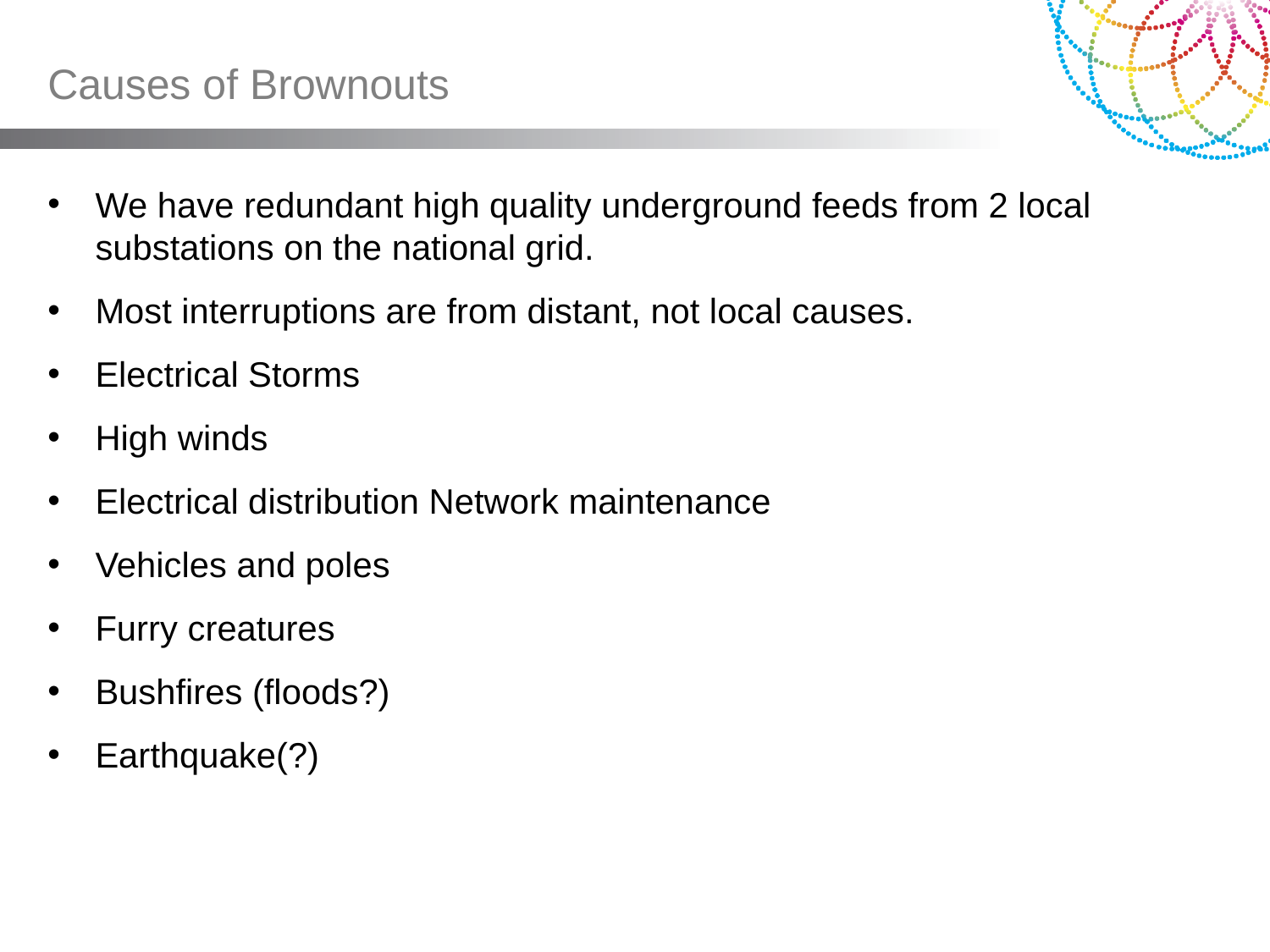

# Causes of Brownouts
We have redundant high quality underground feeds from 2 local substations on the national grid.
Most interruptions are from distant, not local causes.
Electrical Storms
High winds
Electrical distribution Network maintenance
Vehicles and poles
Furry creatures
Bushfires (floods?)
Earthquake(?)